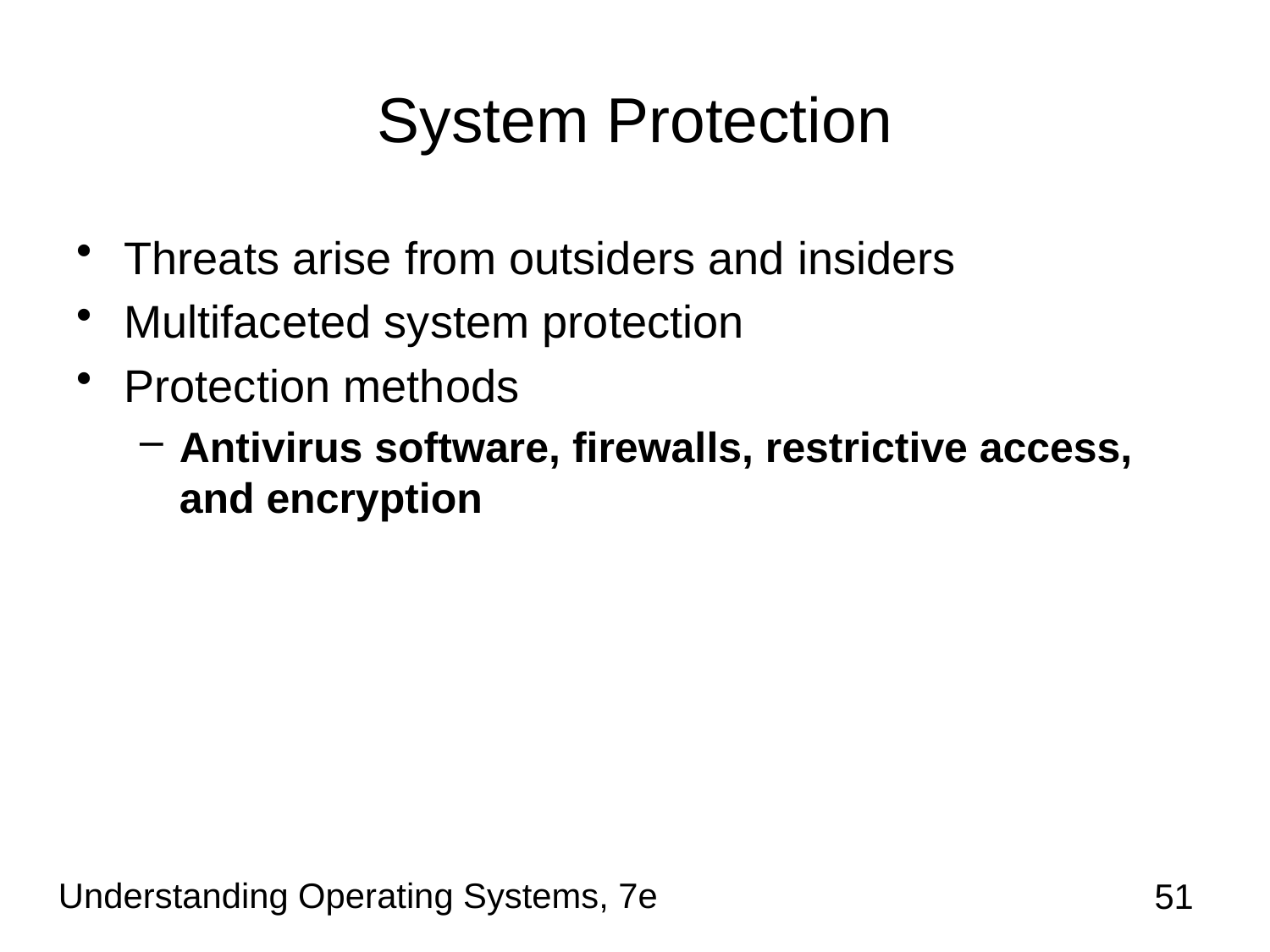

# System Protection
Threats arise from outsiders and insiders
Multifaceted system protection
Protection methods
Antivirus software, firewalls, restrictive access, and encryption
Understanding Operating Systems, 7e
51